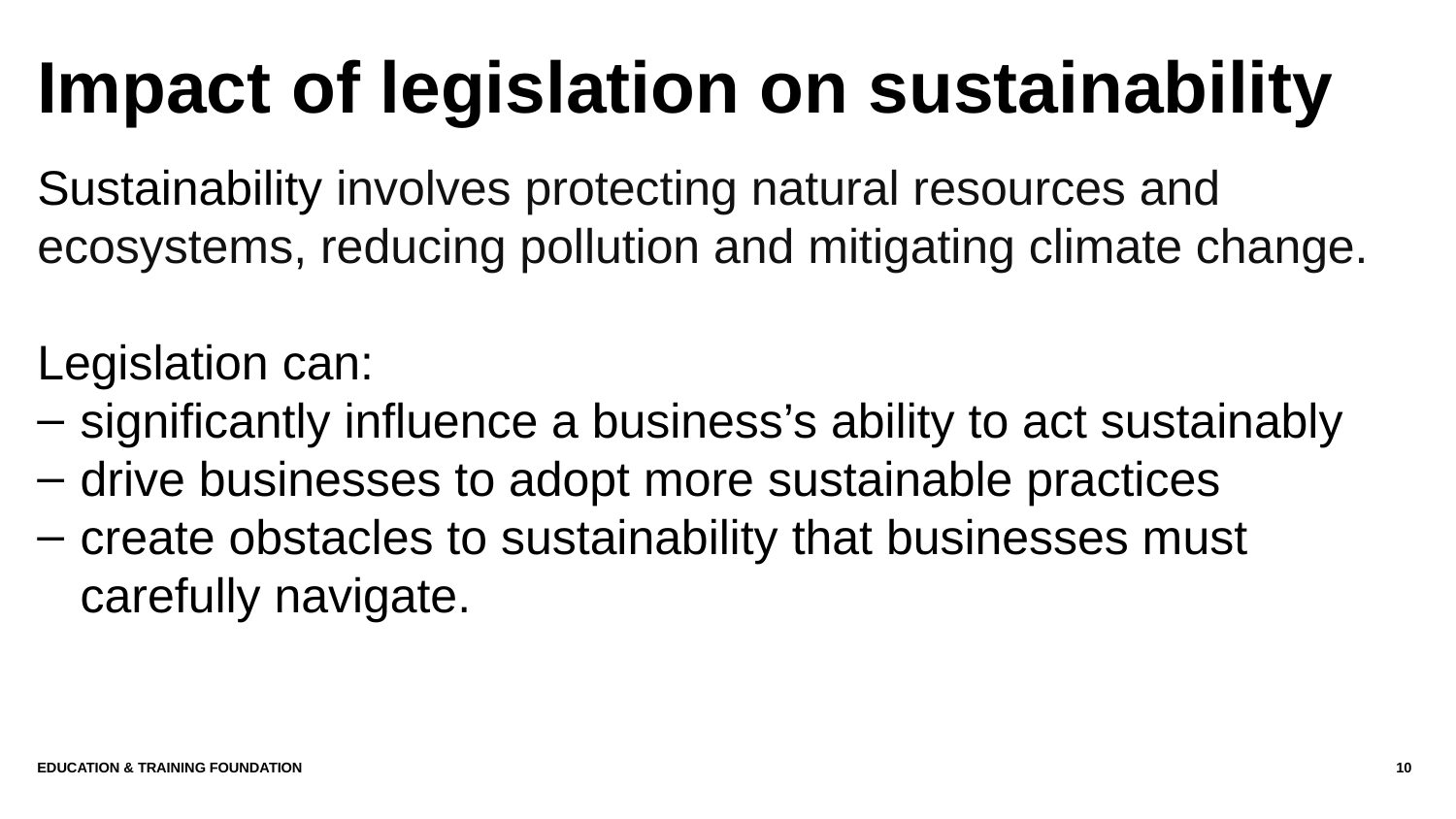

# Impact of legislation on sustainability
Sustainability involves protecting natural resources and ecosystems, reducing pollution and mitigating climate change.

Legislation can:
significantly influence a business’s ability to act sustainably
drive businesses to adopt more sustainable practices
create obstacles to sustainability that businesses must carefully navigate.
Education & Training Foundation
10